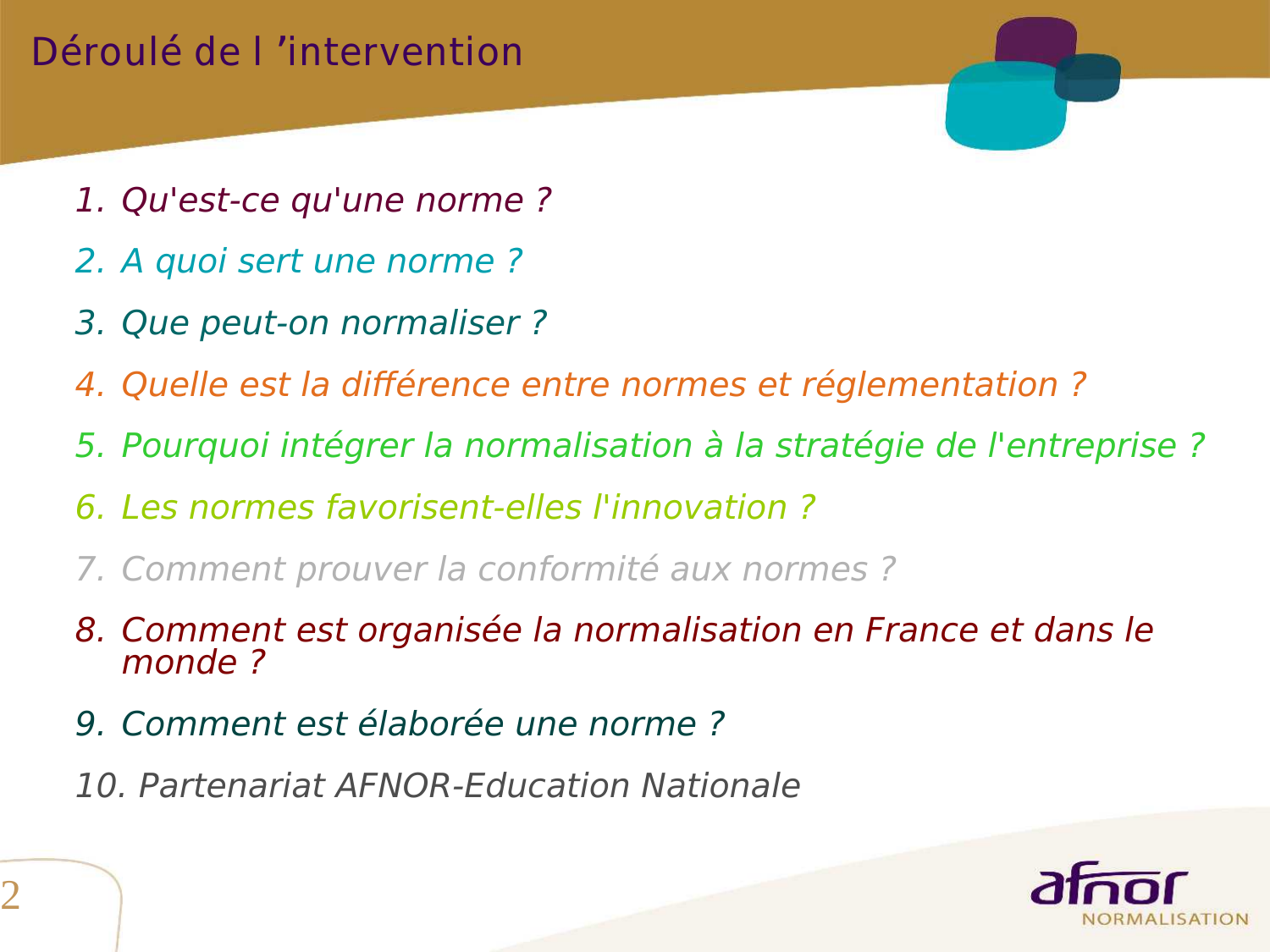

Déroulé de l ’intervention
Qu'est-ce qu'une norme ?
A quoi sert une norme ?
Que peut-on normaliser ?
Quelle est la différence entre normes et réglementation ?
Pourquoi intégrer la normalisation à la stratégie de l'entreprise ?
Les normes favorisent-elles l'innovation ?
Comment prouver la conformité aux normes ?
Comment est organisée la normalisation en France et dans le monde ?
Comment est élaborée une norme ?
 Partenariat AFNOR-Education Nationale

2